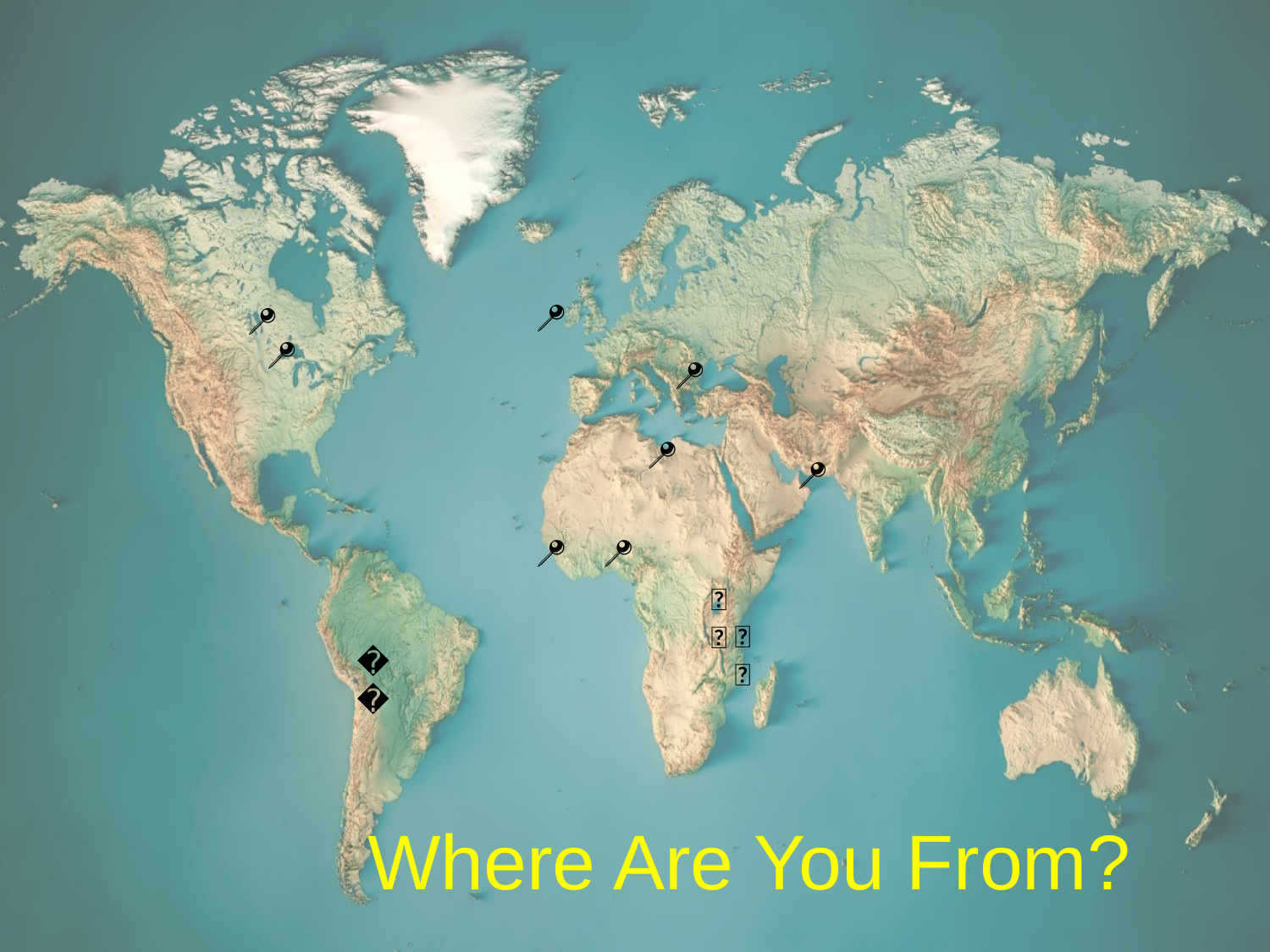

📍
📍
📍
📍
📍
📍
📍
📍
📍
📍
📍
# Where Are You From?